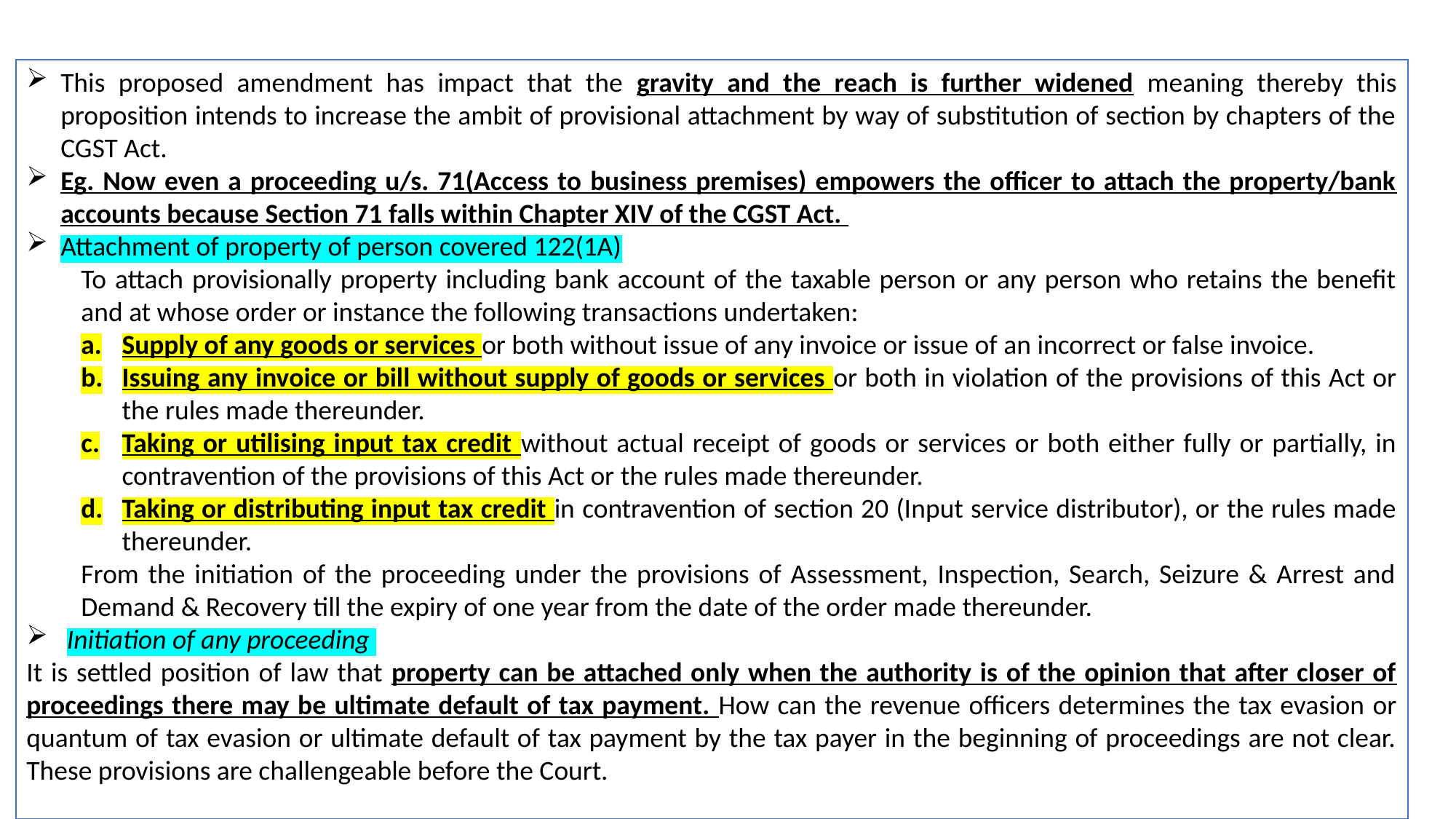

This proposed amendment has impact that the gravity and the reach is further widened meaning thereby this proposition intends to increase the ambit of provisional attachment by way of substitution of section by chapters of the CGST Act.
Eg. Now even a proceeding u/s. 71(Access to business premises) empowers the officer to attach the property/bank accounts because Section 71 falls within Chapter XIV of the CGST Act.
Attachment of property of person covered 122(1A)
To attach provisionally property including bank account of the taxable person or any person who retains the benefit and at whose order or instance the following transactions undertaken:
Supply of any goods or services or both without issue of any invoice or issue of an incorrect or false invoice.
Issuing any invoice or bill without supply of goods or services or both in violation of the provisions of this Act or the rules made thereunder.
Taking or utilising input tax credit without actual receipt of goods or services or both either fully or partially, in contravention of the provisions of this Act or the rules made thereunder.
Taking or distributing input tax credit in contravention of section 20 (Input service distributor), or the rules made thereunder.
From the initiation of the proceeding under the provisions of Assessment, Inspection, Search, Seizure & Arrest and Demand & Recovery till the expiry of one year from the date of the order made thereunder.
 Initiation of any proceeding
It is settled position of law that property can be attached only when the authority is of the opinion that after closer of proceedings there may be ultimate default of tax payment. How can the revenue officers determines the tax evasion or quantum of tax evasion or ultimate default of tax payment by the tax payer in the beginning of proceedings are not clear. These provisions are challengeable before the Court.

201